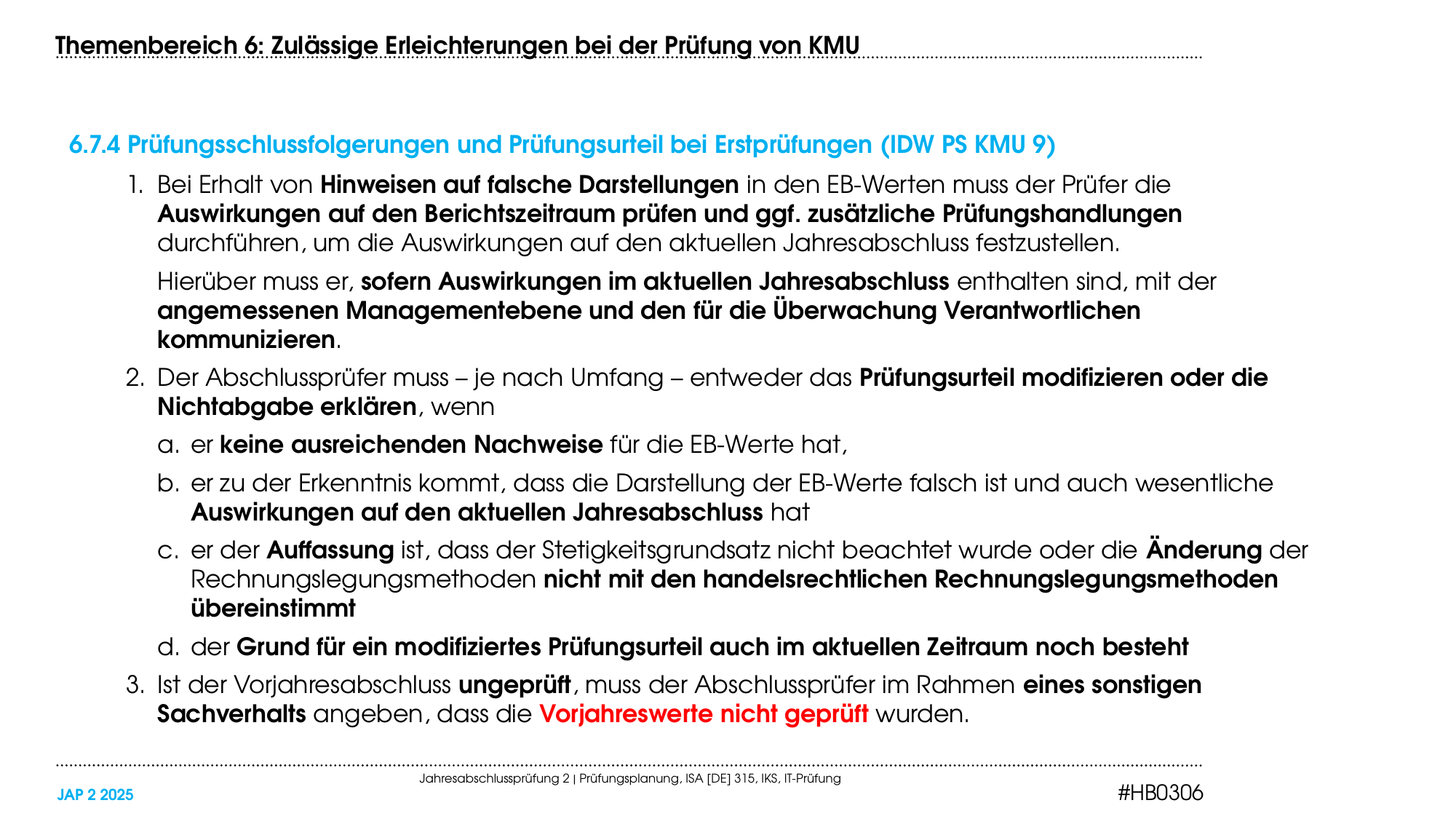

Themenbereich 6: Zulässige Erleichterungen bei der Prüfung von KMU
6.7.4 Prüfungsschlussfolgerungen und Prüfungsurteil bei Erstprüfungen (IDW PS KMU 9)
Bei Erhalt von Hinweisen auf falsche Darstellungen in den EB-Werten muss der Prüfer die Auswirkungen auf den Berichtszeitraum prüfen und ggf. zusätzliche Prüfungshandlungen durchführen, um die Auswirkungen auf den aktuellen Jahresabschluss festzustellen.
Hierüber muss er, sofern Auswirkungen im aktuellen Jahresabschluss enthalten sind, mit der angemessenen Managementebene und den für die Überwachung Verantwortlichen kommunizieren.
Der Abschlussprüfer muss – je nach Umfang – entweder das Prüfungsurteil modifizieren oder die Nichtabgabe erklären, wenn
er keine ausreichenden Nachweise für die EB-Werte hat,
er zu der Erkenntnis kommt, dass die Darstellung der EB-Werte falsch ist und auch wesentliche Auswirkungen auf den aktuellen Jahresabschluss hat
er der Auffassung ist, dass der Stetigkeitsgrundsatz nicht beachtet wurde oder die Änderung der Rechnungslegungsmethoden nicht mit den handelsrechtlichen Rechnungslegungsmethoden übereinstimmt
der Grund für ein modifiziertes Prüfungsurteil auch im aktuellen Zeitraum noch besteht
Ist der Vorjahresabschluss ungeprüft, muss der Abschlussprüfer im Rahmen eines sonstigen Sachverhalts angeben, dass die Vorjahreswerte nicht geprüft wurden.